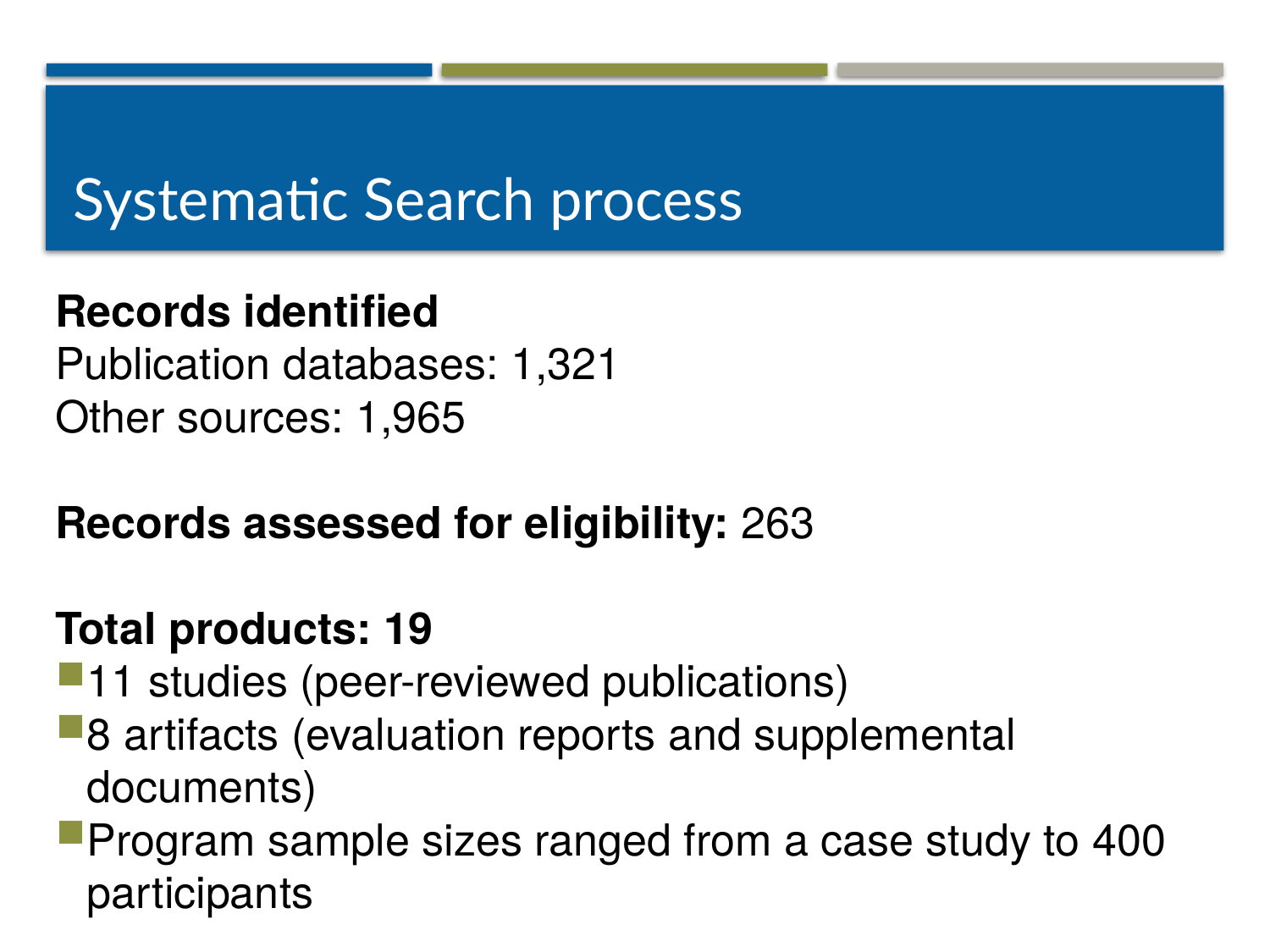

# Systematic Search process
Records identified
Publication databases: 1,321
Other sources: 1,965

Records assessed for eligibility: 263

Total products: 19
11 studies (peer-reviewed publications)
8 artifacts (evaluation reports and supplemental documents)
Program sample sizes ranged from a case study to 400 participants